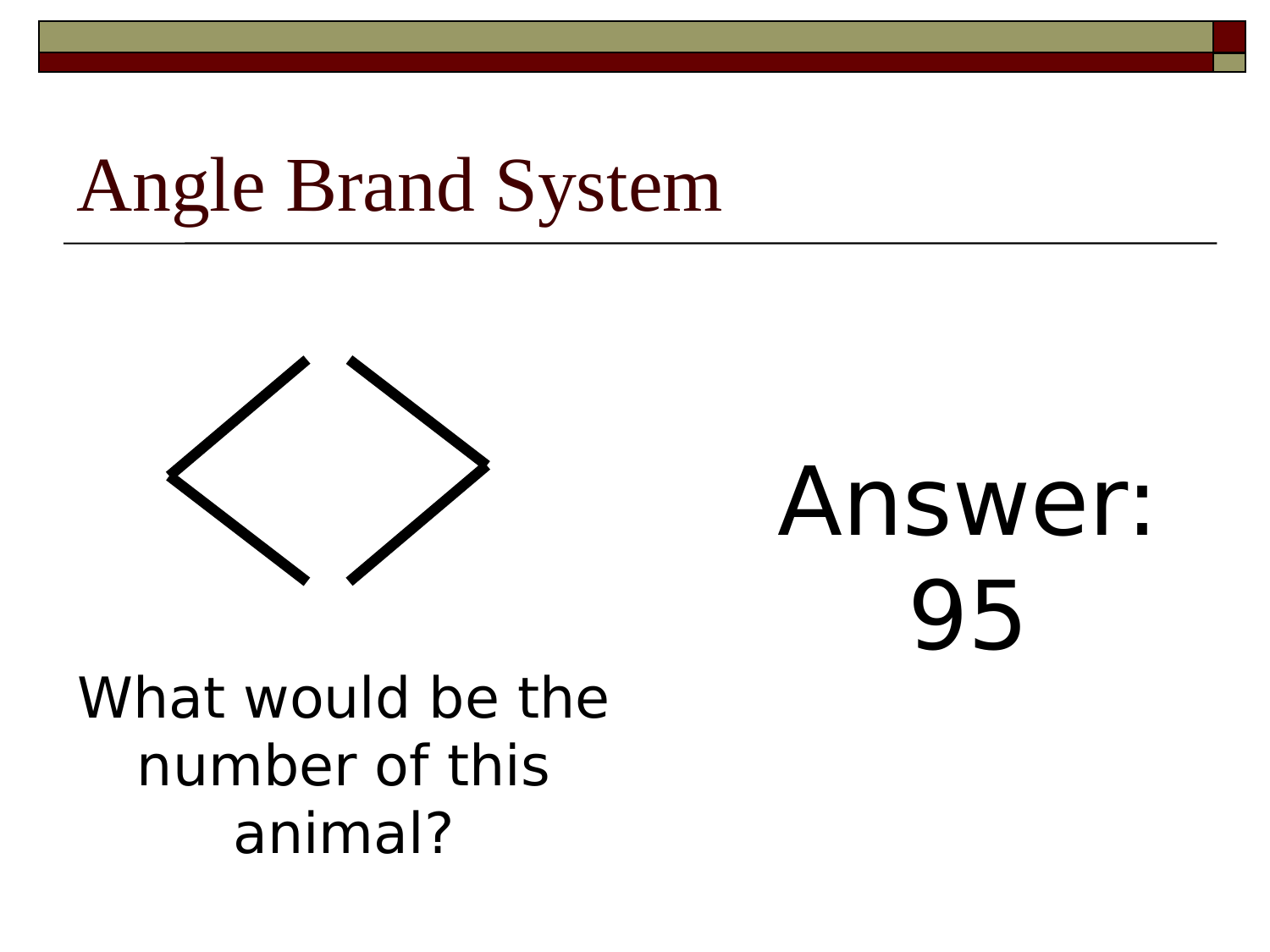

# Angle Brand System

Answer: 95
What would be the number of this animal?